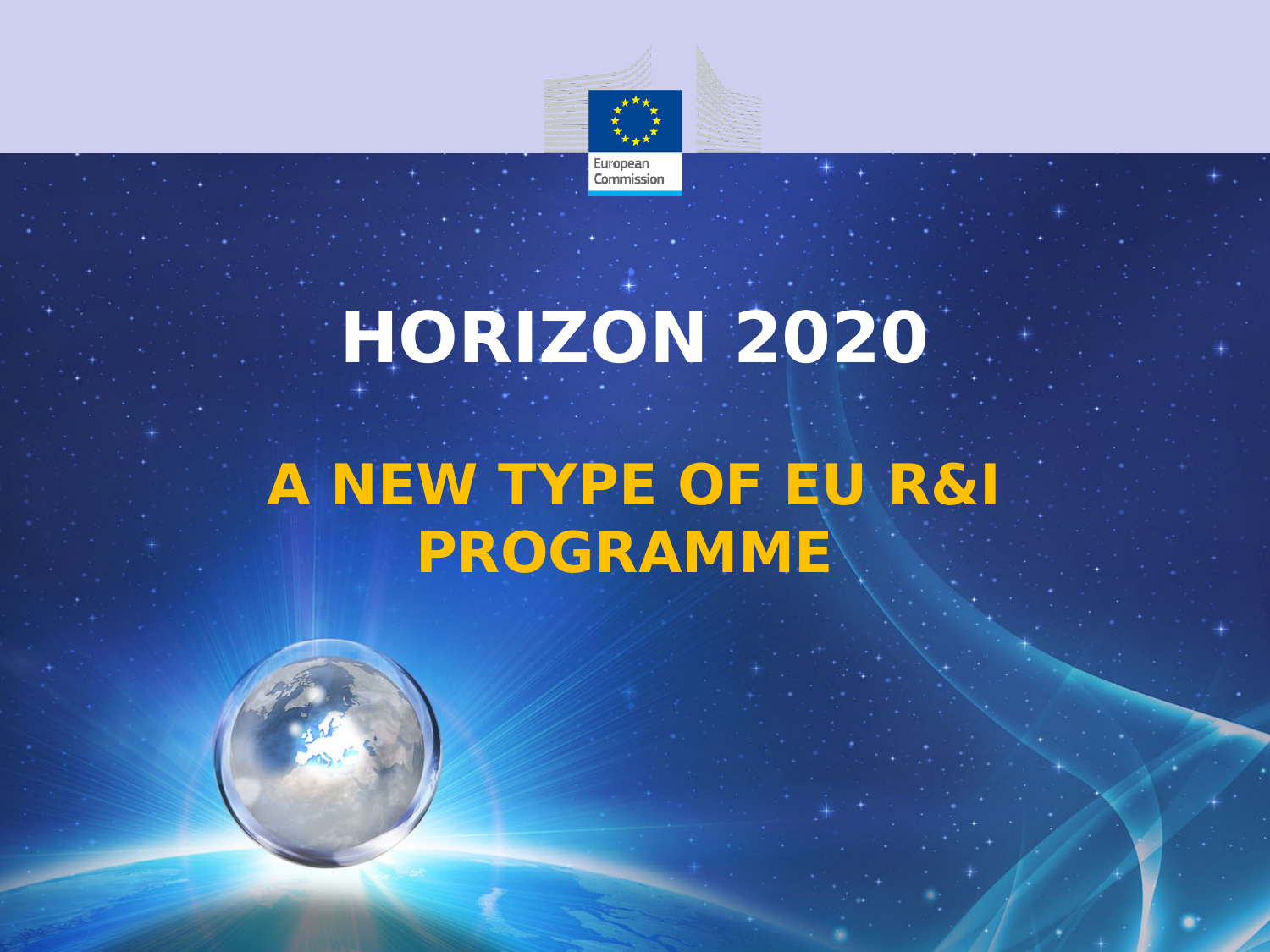

# HORIZON 2020
a new type of EU R&I programme